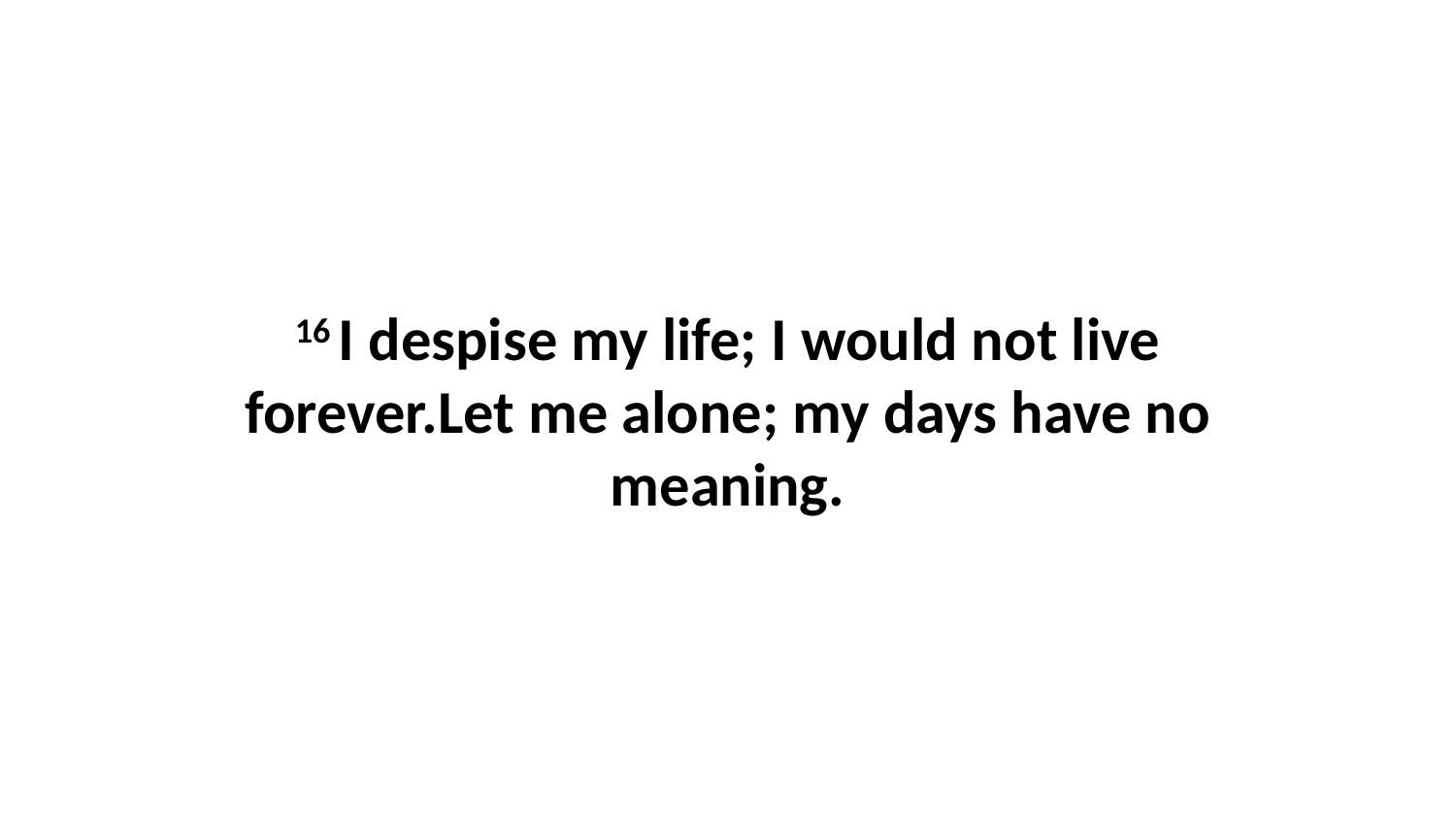

16 I despise my life; I would not live forever.Let me alone; my days have no meaning.